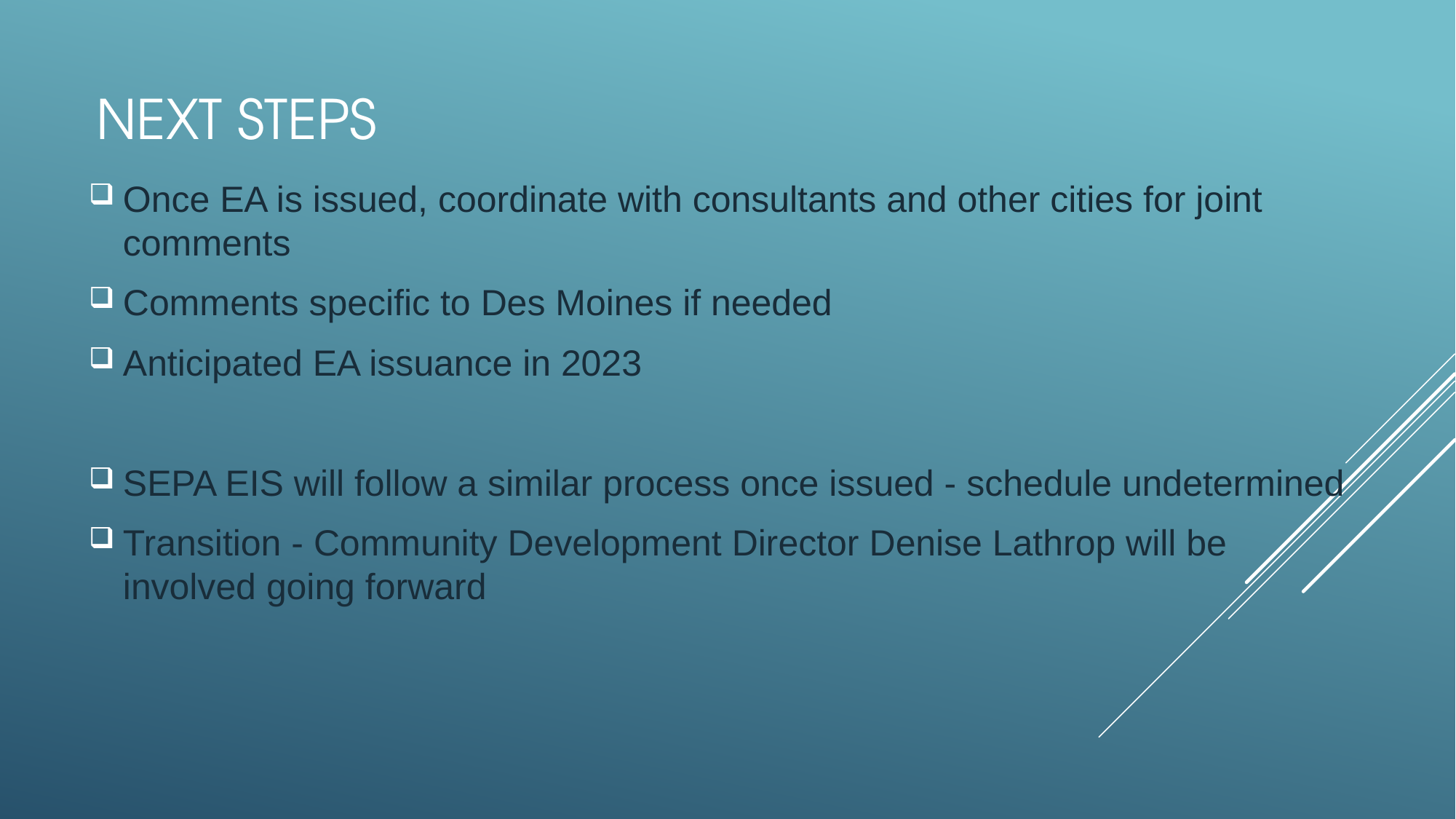

# Next steps

Once EA is issued, coordinate with consultants and other cities for joint comments
Comments specific to Des Moines if needed
Anticipated EA issuance in 2023

SEPA EIS will follow a similar process once issued - schedule undetermined
Transition - Community Development Director Denise Lathrop will be involved going forward